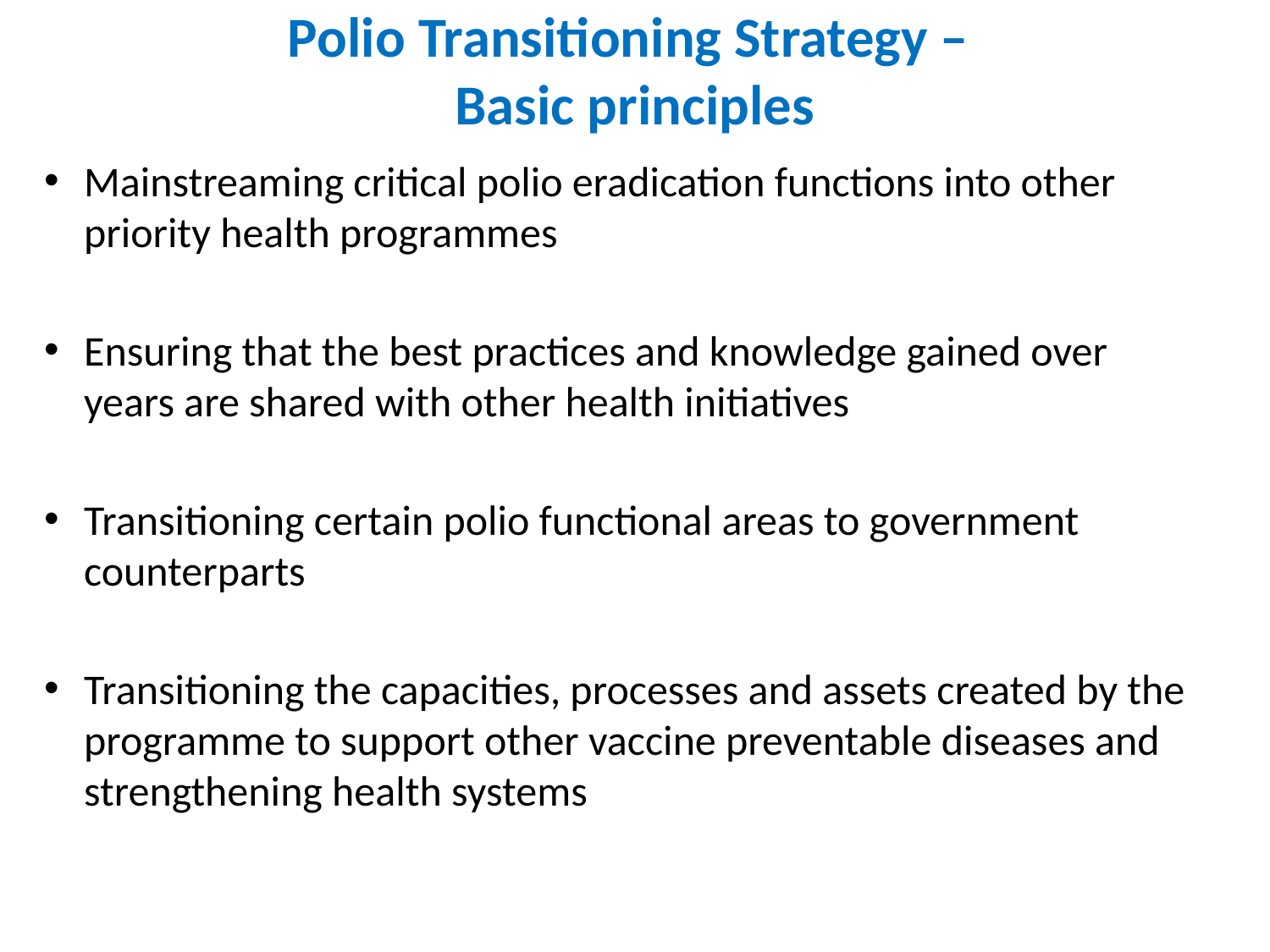

# Polio Transitioning Strategy – Basic principles
Mainstreaming critical polio eradication functions into other priority health programmes

Ensuring that the best practices and knowledge gained over years are shared with other health initiatives

Transitioning certain polio functional areas to government counterparts

Transitioning the capacities, processes and assets created by the programme to support other vaccine preventable diseases and strengthening health systems